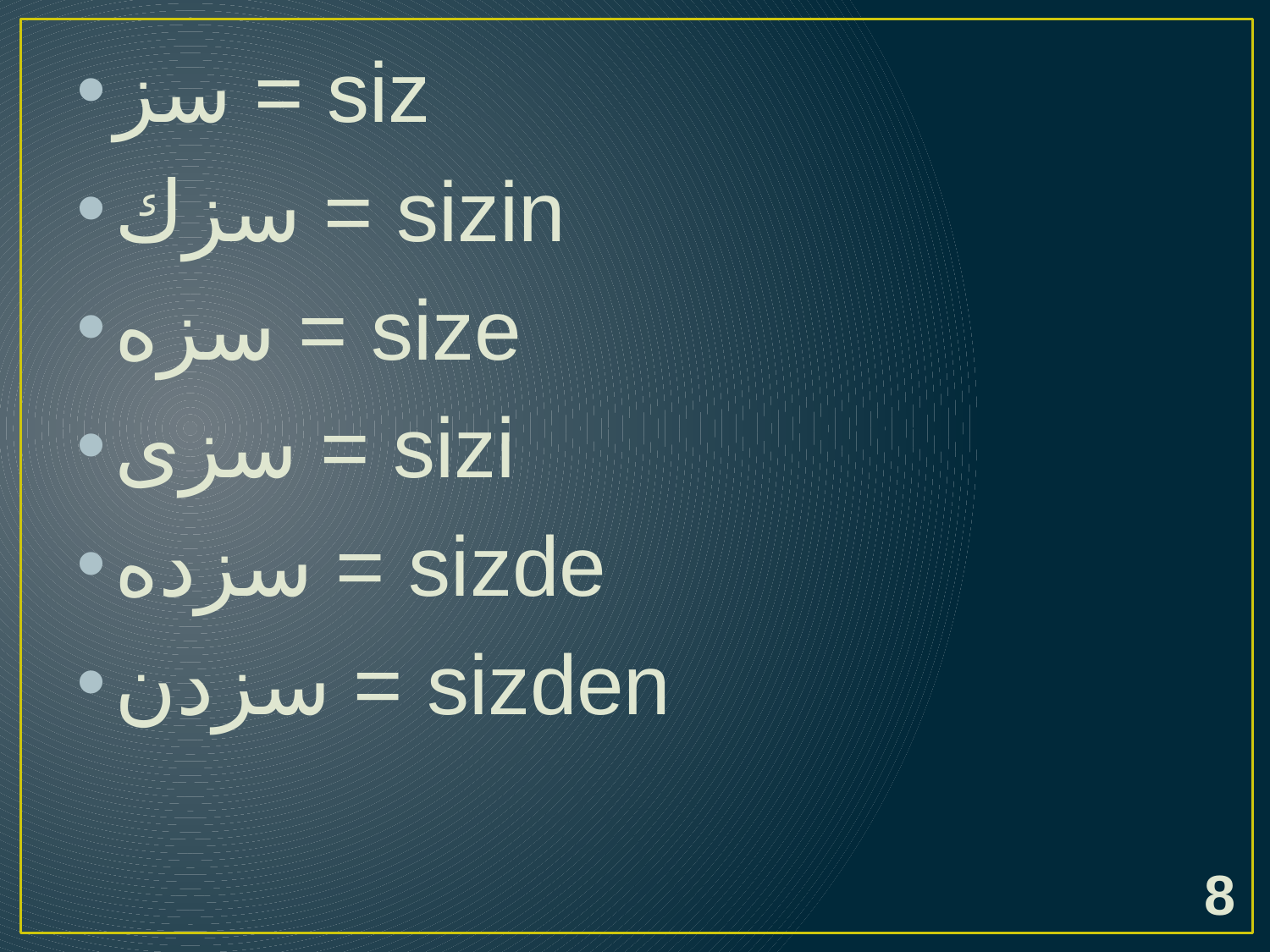

سز = siz
سزك = sizin
سزه = size
سزى = sizi
سزده = sizde
سزدن = sizden

8